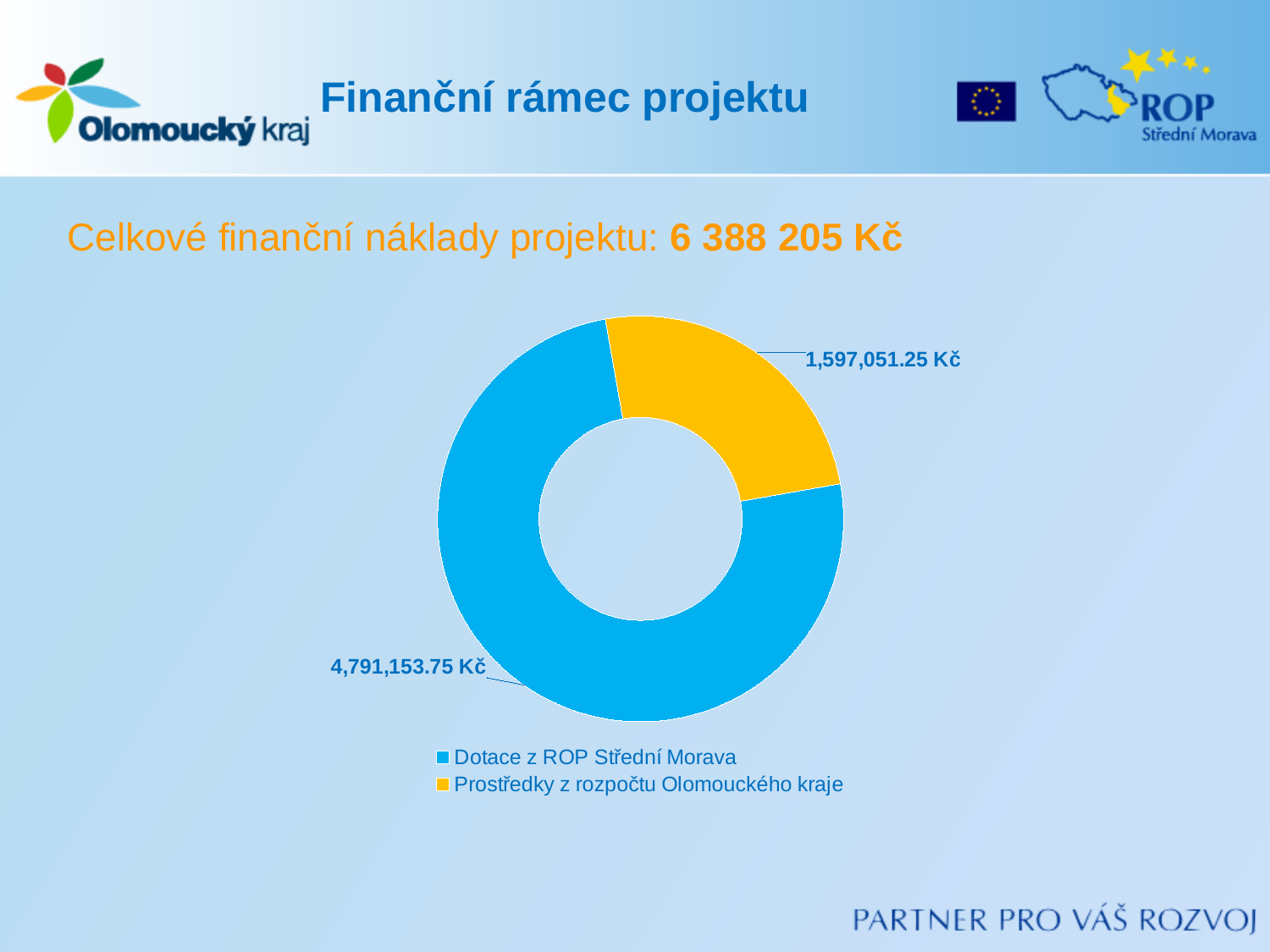

# Finanční rámec projektu
Celkové finanční náklady projektu: 6 388 205 Kč

### Chart

| Category |  |
|---|---|
| Dotace z ROP Střední Morava | 4791153.75 |
| Prostředky z rozpočtu Olomouckého kraje | 1597051.25 |